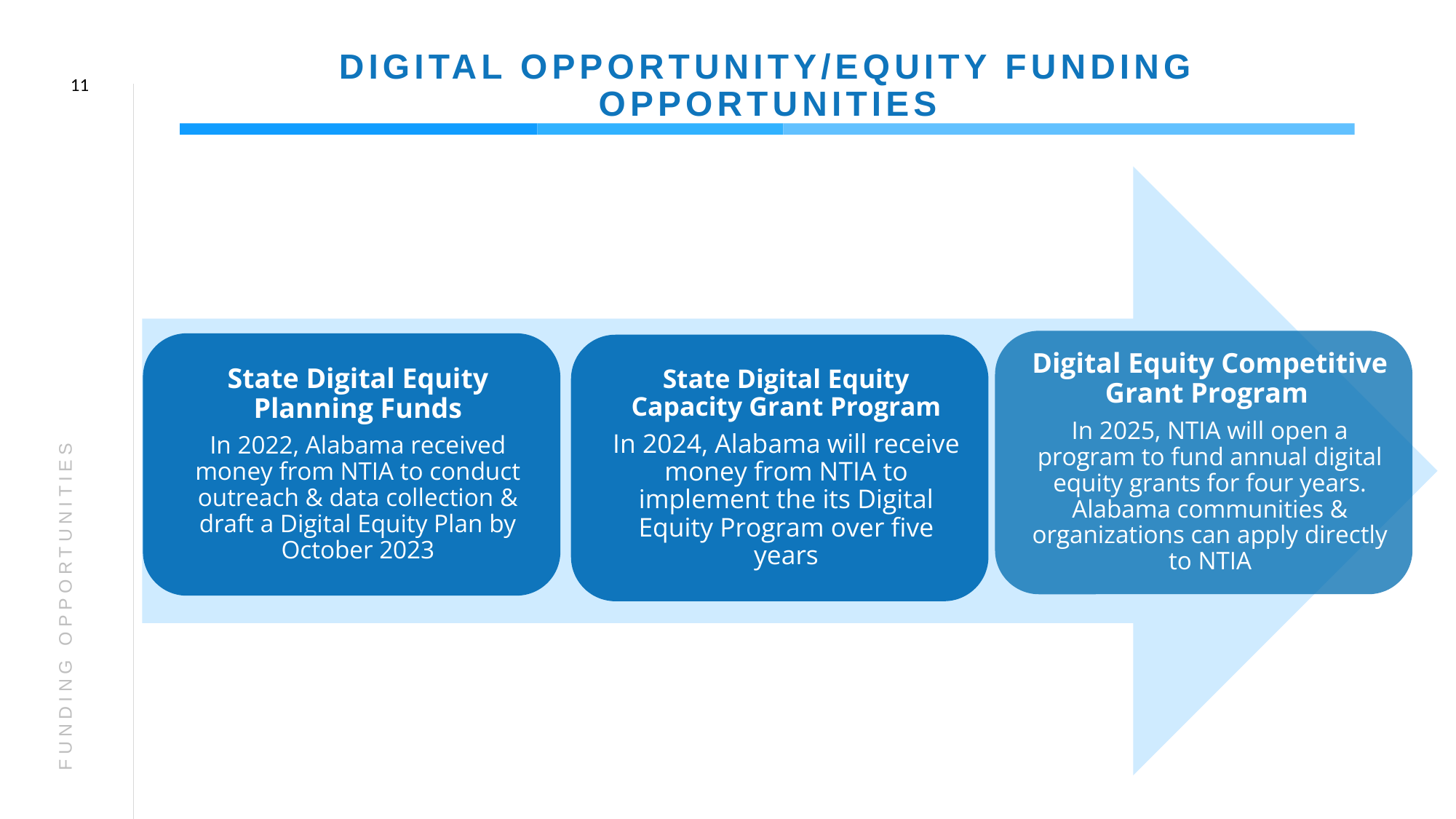

# DIGITAL OPPORTUNITY/EQUITY FUNDING OPPORTUNITIES
11
State Digital Equity Planning Funds
In 2022, Alabama received money from NTIA to conduct outreach & data collection & draft a Digital Equity Plan by October 2023
Digital Equity Competitive Grant Program
In 2025, NTIA will open a program to fund annual digital equity grants for four years. Alabama communities & organizations can apply directly to NTIA
State Digital Equity Capacity Grant Program
In 2024, Alabama will receive money from NTIA to implement the its Digital Equity Program over five years
FUNDING OPPORTUNITIES